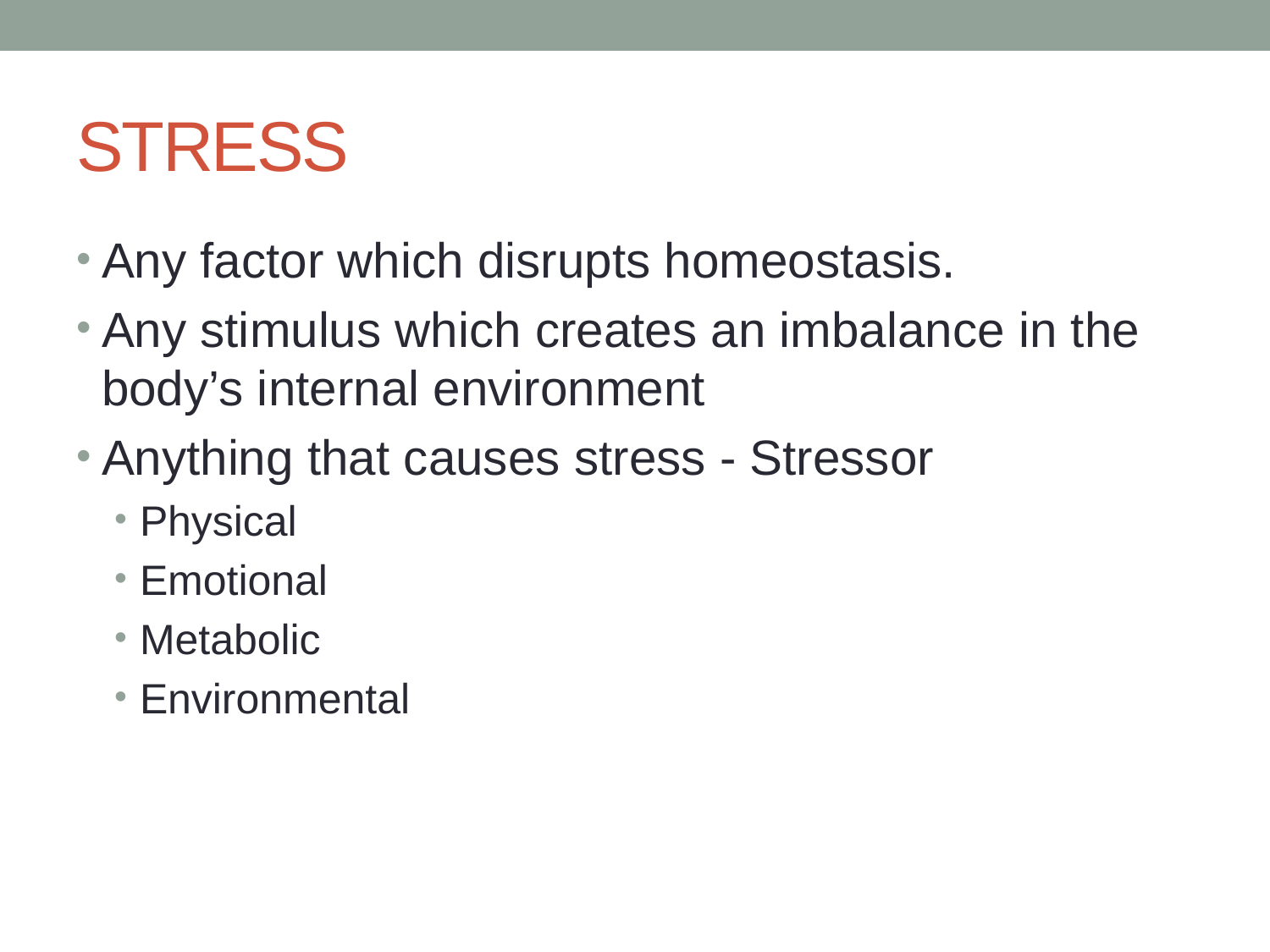

# STRESS
Any factor which disrupts homeostasis.
Any stimulus which creates an imbalance in the body’s internal environment
Anything that causes stress - Stressor
Physical
Emotional
Metabolic
Environmental